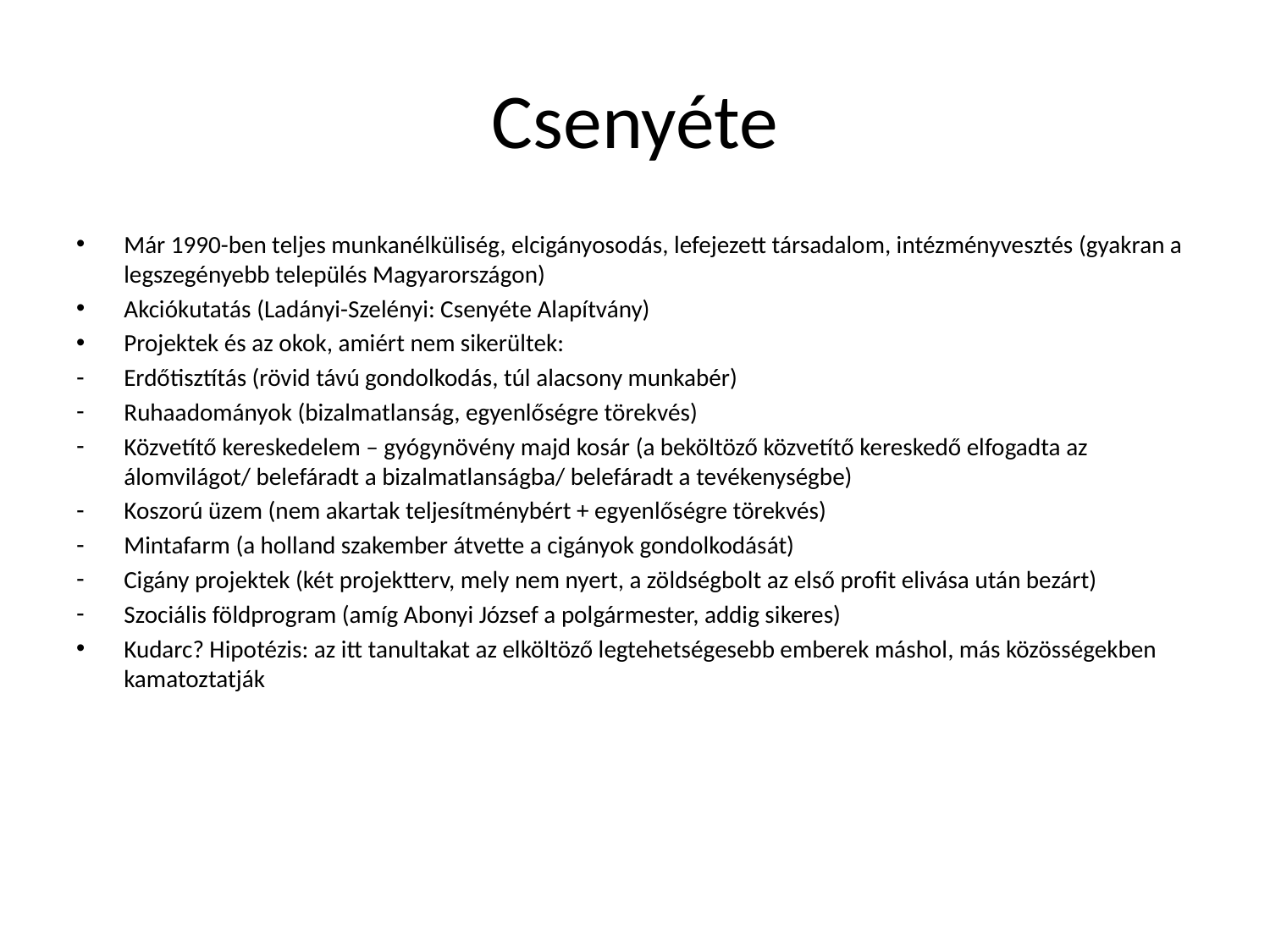

# Csenyéte
Már 1990-ben teljes munkanélküliség, elcigányosodás, lefejezett társadalom, intézményvesztés (gyakran a legszegényebb település Magyarországon)
Akciókutatás (Ladányi-Szelényi: Csenyéte Alapítvány)
Projektek és az okok, amiért nem sikerültek:
Erdőtisztítás (rövid távú gondolkodás, túl alacsony munkabér)
Ruhaadományok (bizalmatlanság, egyenlőségre törekvés)
Közvetítő kereskedelem – gyógynövény majd kosár (a beköltöző közvetítő kereskedő elfogadta az álomvilágot/ belefáradt a bizalmatlanságba/ belefáradt a tevékenységbe)
Koszorú üzem (nem akartak teljesítménybért + egyenlőségre törekvés)
Mintafarm (a holland szakember átvette a cigányok gondolkodását)
Cigány projektek (két projektterv, mely nem nyert, a zöldségbolt az első profit elivása után bezárt)
Szociális földprogram (amíg Abonyi József a polgármester, addig sikeres)
Kudarc? Hipotézis: az itt tanultakat az elköltöző legtehetségesebb emberek máshol, más közösségekben kamatoztatják